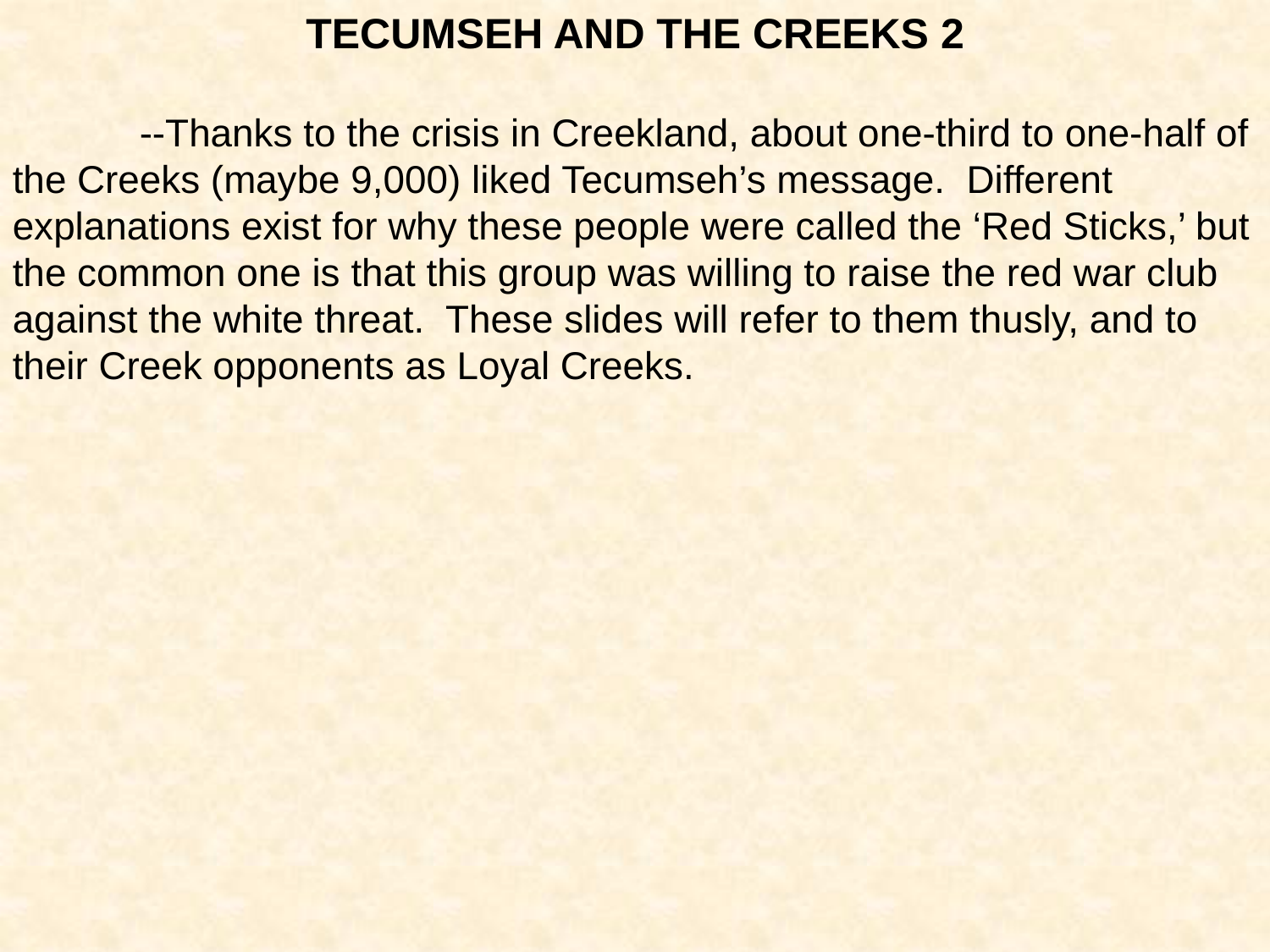

TECUMSEH AND THE CREEKS 2

	--Thanks to the crisis in Creekland, about one-third to one-half of the Creeks (maybe 9,000) liked Tecumseh’s message.  Different explanations exist for why these people were called the ‘Red Sticks,’ but the common one is that this group was willing to raise the red war club against the white threat.  These slides will refer to them thusly, and to their Creek opponents as Loyal Creeks.